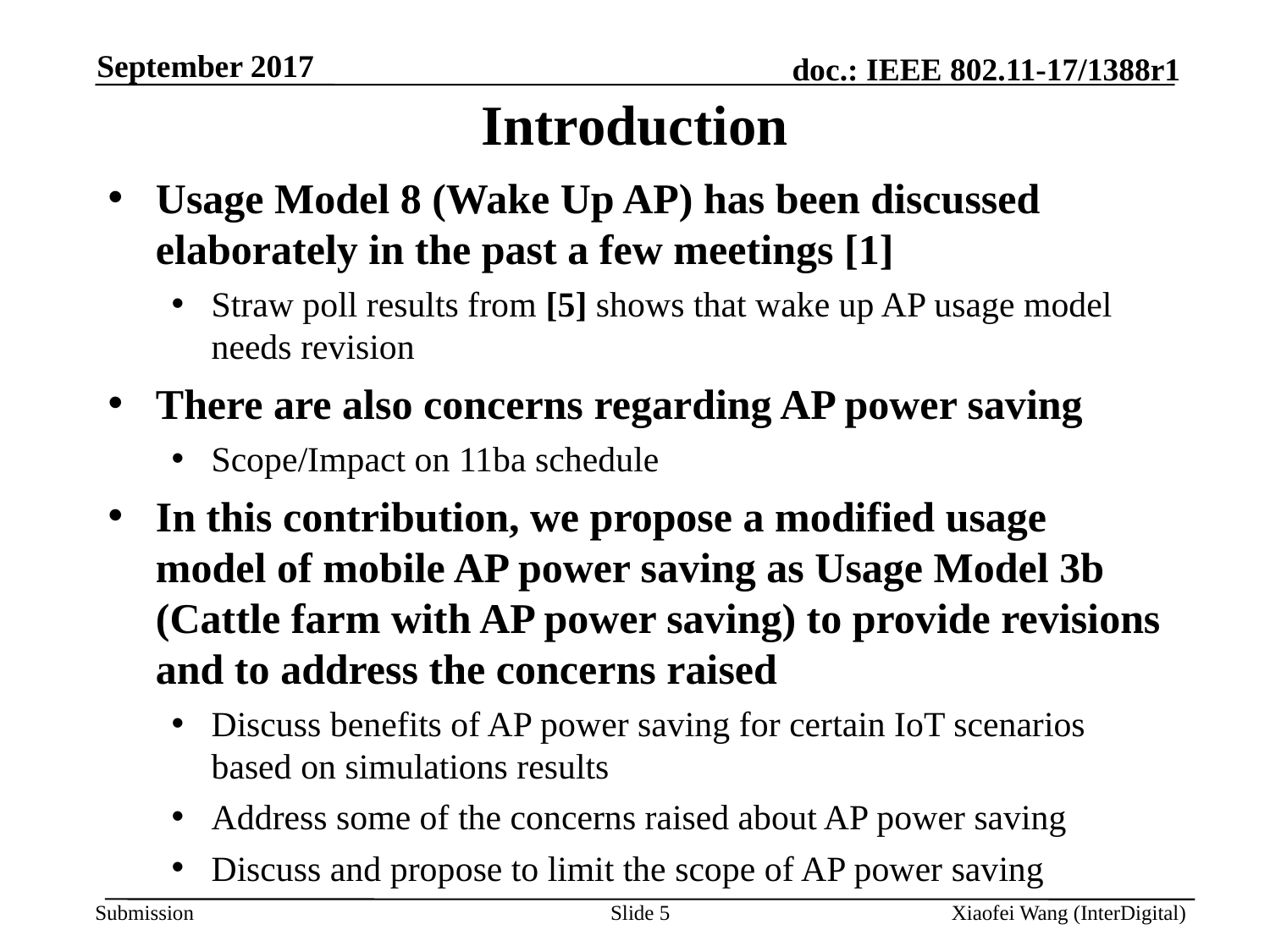

September 2017
# Introduction
Usage Model 8 (Wake Up AP) has been discussed elaborately in the past a few meetings [1]
Straw poll results from [5] shows that wake up AP usage model needs revision
There are also concerns regarding AP power saving
Scope/Impact on 11ba schedule
In this contribution, we propose a modified usage model of mobile AP power saving as Usage Model 3b (Cattle farm with AP power saving) to provide revisions and to address the concerns raised
Discuss benefits of AP power saving for certain IoT scenarios based on simulations results
Address some of the concerns raised about AP power saving
Discuss and propose to limit the scope of AP power saving

Slide 5
Xiaofei Wang (InterDigital)